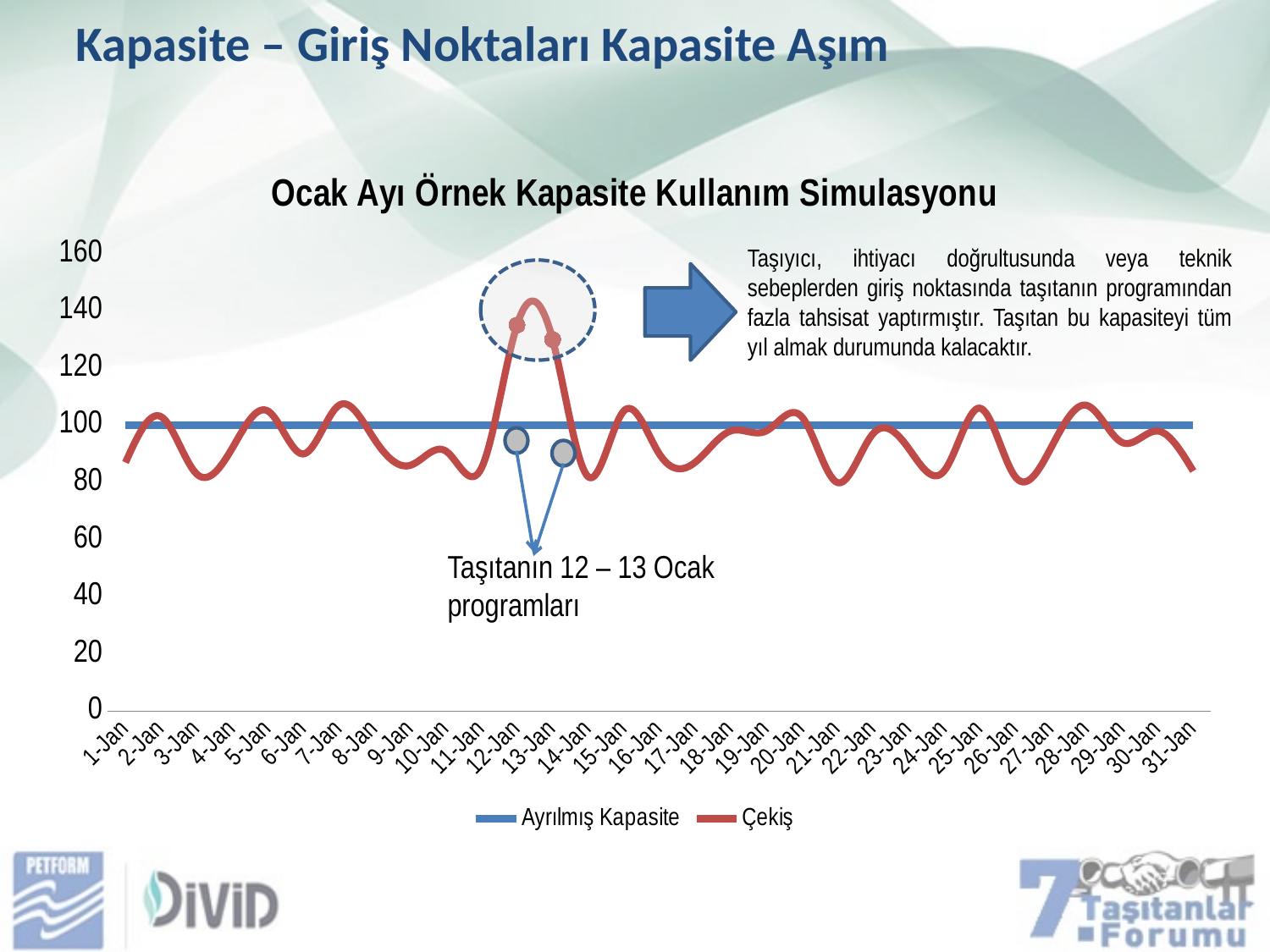

Kapasite – Giriş Noktaları Kapasite Aşım

### Chart: Ocak Ayı Örnek Kapasite Kullanım Simulasyonu

| Category | Ayrılmış Kapasite | Çekiş |
|---|---|---|
| 41275 | 100.0 | 87.0 |
| 41276 | 100.0 | 103.0 |
| 41277 | 100.0 | 83.0 |
| 41278 | 100.0 | 92.0 |
| 41279 | 100.0 | 105.0 |
| 41280 | 100.0 | 90.0 |
| 41281 | 100.0 | 107.0 |
| 41282 | 100.0 | 95.0 |
| 41283 | 100.0 | 86.0 |
| 41284 | 100.0 | 91.0 |
| 41285 | 100.0 | 85.0 |
| 41286 | 100.0 | 135.0 |
| 41287 | 100.0 | 130.0 |
| 41288 | 100.0 | 82.0 |
| 41289 | 100.0 | 105.0 |
| 41290 | 100.0 | 90.0 |
| 41291 | 100.0 | 87.0 |
| 41292 | 100.0 | 98.0 |
| 41293 | 100.0 | 98.0 |
| 41294 | 100.0 | 103.0 |
| 41295 | 100.0 | 80.0 |
| 41296 | 100.0 | 97.0 |
| 41297 | 100.0 | 92.0 |
| 41298 | 100.0 | 84.0 |
| 41299 | 100.0 | 106.0 |
| 41300 | 100.0 | 82.0 |
| 41301 | 100.0 | 92.0 |
| 41302 | 100.0 | 107.0 |
| 41303 | 100.0 | 94.0 |
| 41304 | 100.0 | 98.0 |
| 41305 | 100.0 | 84.0 |
Taşıyıcı, ihtiyacı doğrultusunda veya teknik sebeplerden giriş noktasında taşıtanın programından fazla tahsisat yaptırmıştır. Taşıtan bu kapasiteyi tüm yıl almak durumunda kalacaktır.

Taşıtanın 12 – 13 Ocak programları